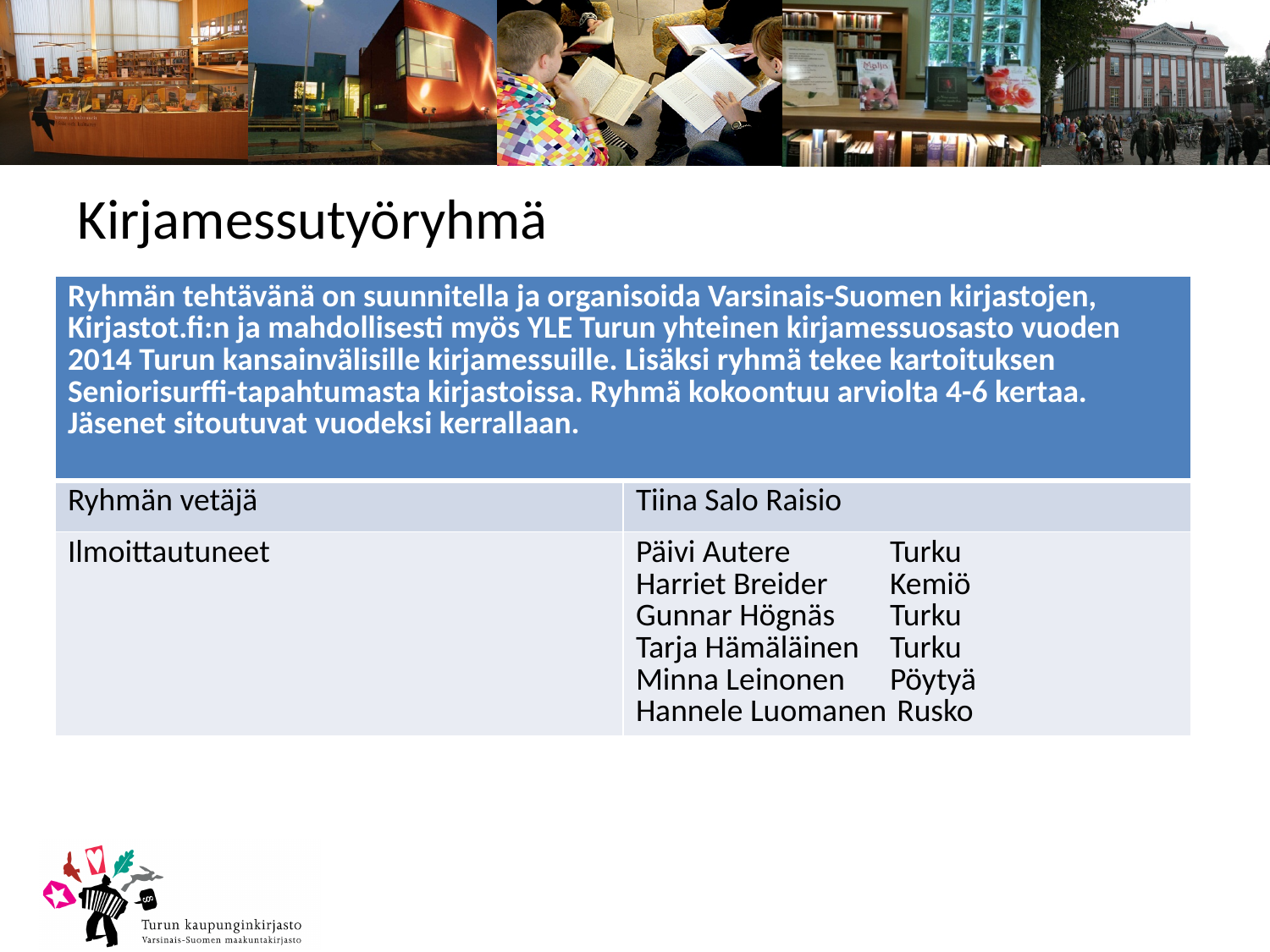

Kirjamessutyöryhmä

| Ryhmän tehtävänä on suunnitella ja organisoida Varsinais-Suomen kirjastojen, Kirjastot.fi:n ja mahdollisesti myös YLE Turun yhteinen kirjamessuosasto vuoden 2014 Turun kansainvälisille kirjamessuille. Lisäksi ryhmä tekee kartoituksen Seniorisurffi-tapahtumasta kirjastoissa. Ryhmä kokoontuu arviolta 4-6 kertaa. Jäsenet sitoutuvat vuodeksi kerrallaan. |  |
| --- | --- |
| Ryhmän vetäjä | Tiina Salo Raisio |
| Ilmoittautuneet | Päivi Autere Turku Harriet Breider Kemiö Gunnar Högnäs Turku Tarja Hämäläinen Turku Minna Leinonen Pöytyä Hannele Luomanen Rusko |